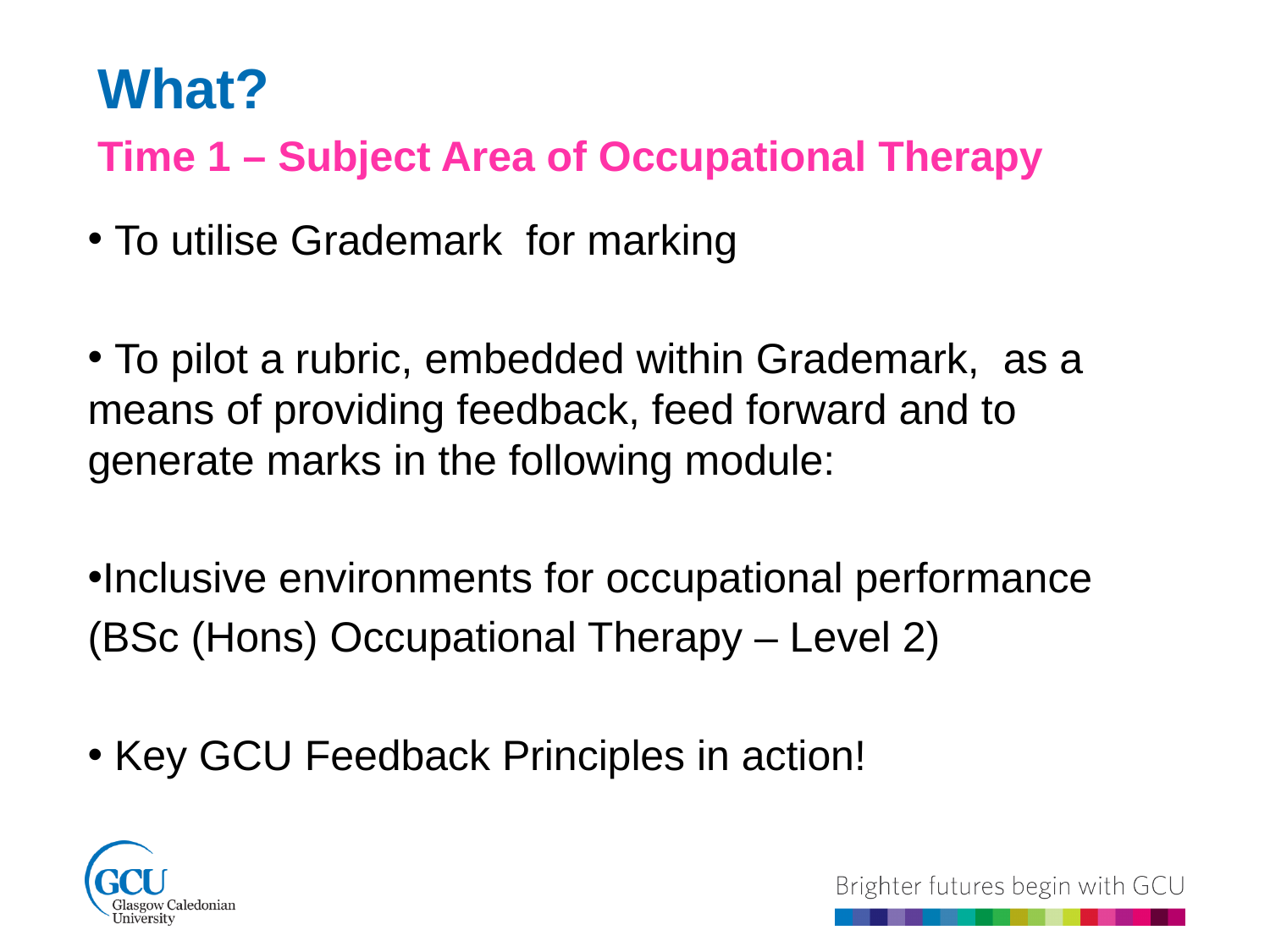

What?
Time 1 – Subject Area of Occupational Therapy

 To utilise Grademark  for marking

 To pilot a rubric, embedded within Grademark,  as a means of providing feedback, feed forward and to generate marks in the following module:

Inclusive environments for occupational performance
(BSc (Hons) Occupational Therapy – Level 2)

 Key GCU Feedback Principles in action!